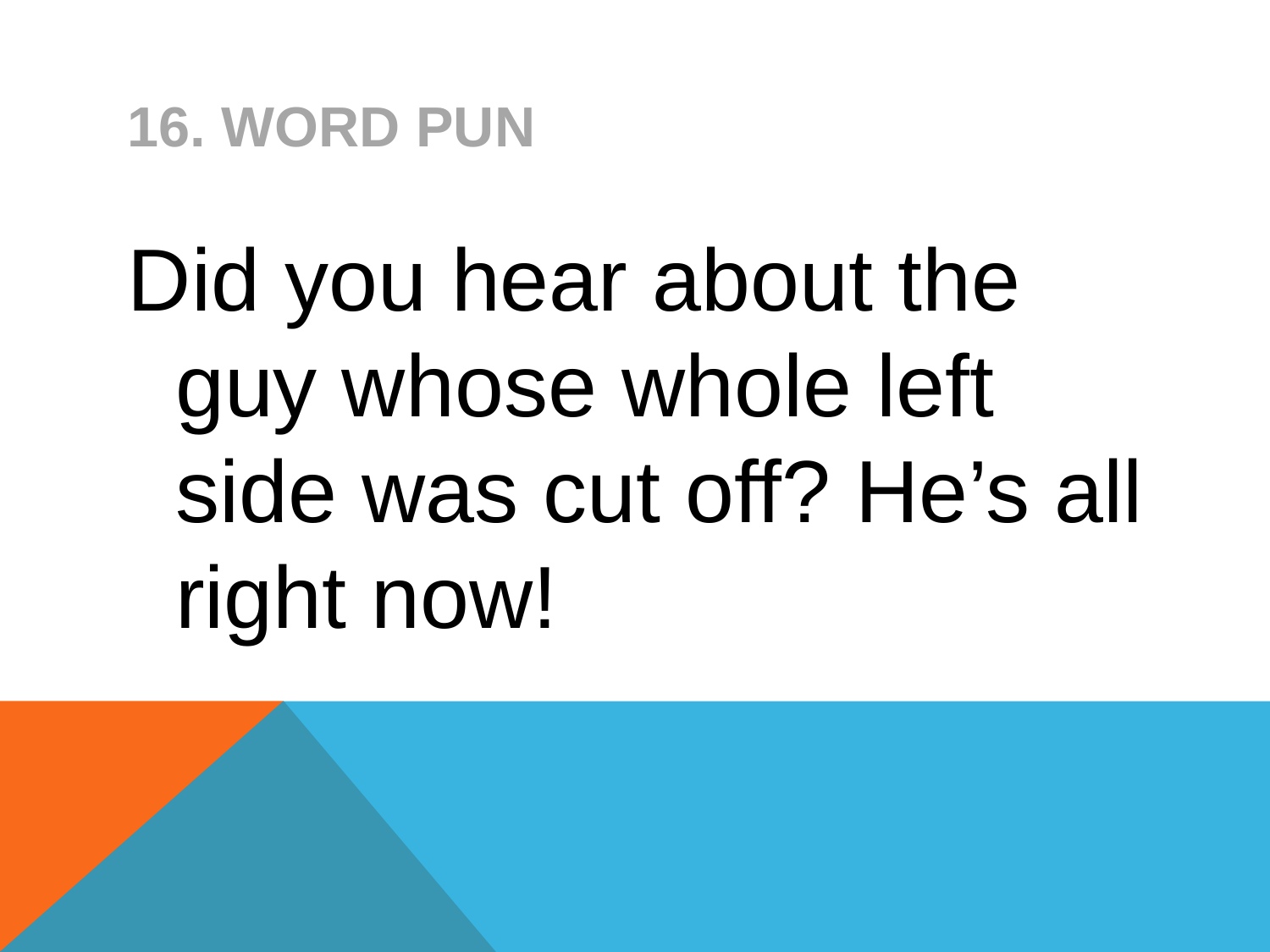

# 16. WORD pun
Did you hear about the guy whose whole left side was cut off? He’s all right now!